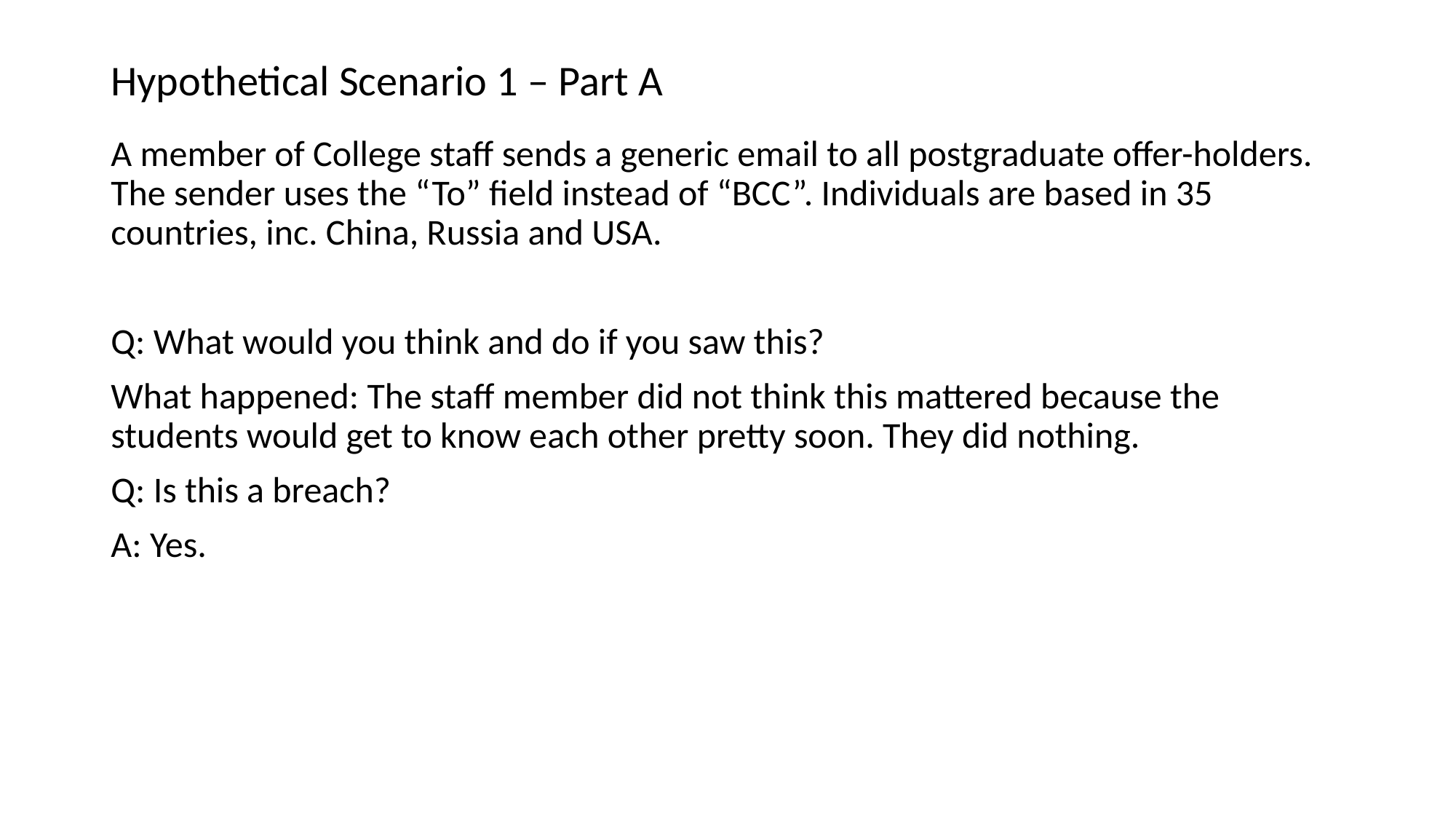

# Hypothetical Scenario 1 – Part A
A member of College staff sends a generic email to all postgraduate offer-holders.  The sender uses the “To” field instead of “BCC”. Individuals are based in 35 countries, inc. China, Russia and USA.

Q: What would you think and do if you saw this?
What happened: The staff member did not think this mattered because the students would get to know each other pretty soon. They did nothing.
Q: Is this a breach?
A: Yes.